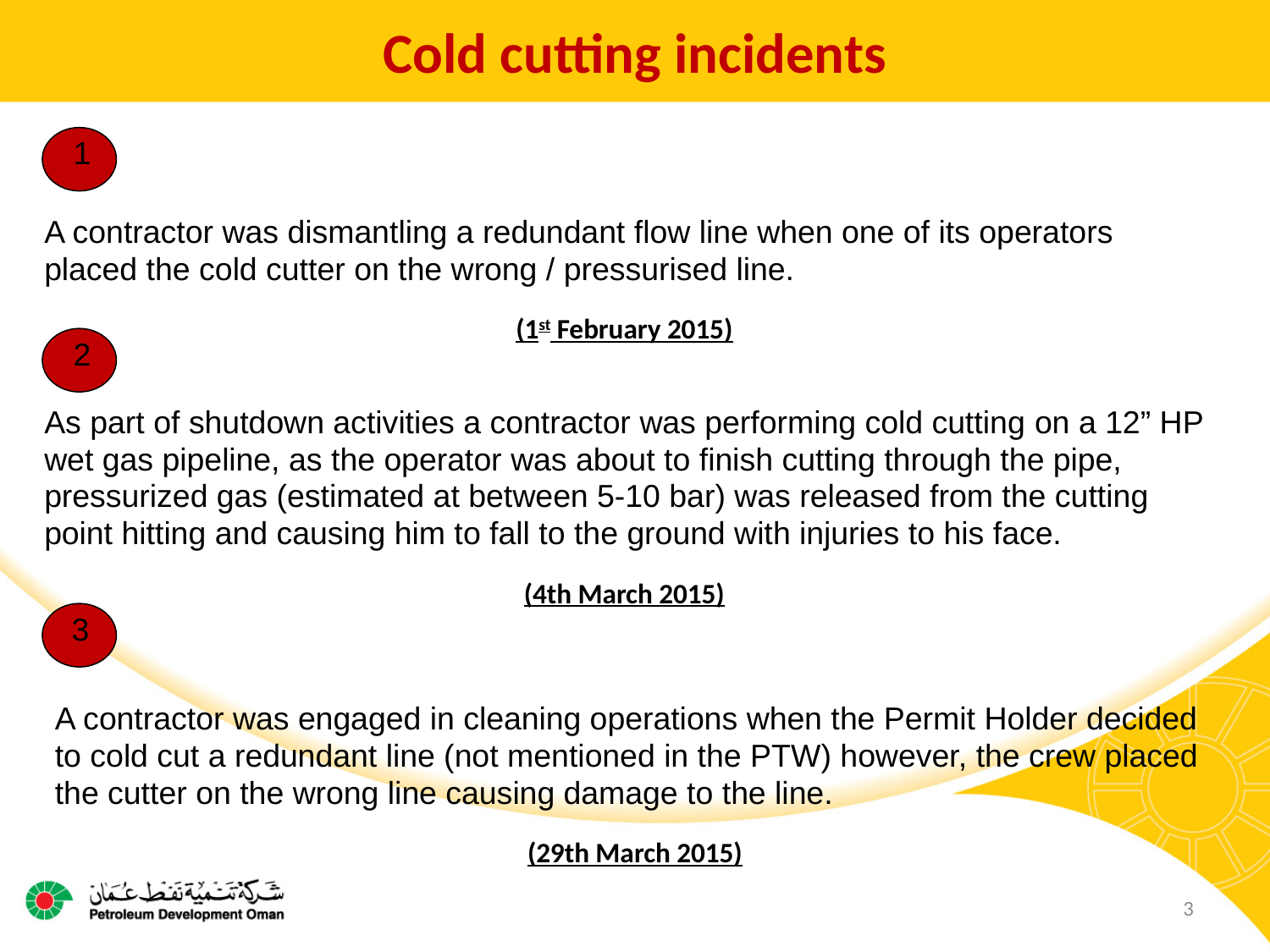

Cold cutting incidents
1

A contractor was dismantling a redundant flow line when one of its operators placed the cold cutter on the wrong / pressurised line.
(1st February 2015)

2

As part of shutdown activities a contractor was performing cold cutting on a 12” HP wet gas pipeline, as the operator was about to finish cutting through the pipe, pressurized gas (estimated at between 5-10 bar) was released from the cutting point hitting and causing him to fall to the ground with injuries to his face.
(4th March 2015)

3

A contractor was engaged in cleaning operations when the Permit Holder decided to cold cut a redundant line (not mentioned in the PTW) however, the crew placed the cutter on the wrong line causing damage to the line.
(29th March 2015)

3